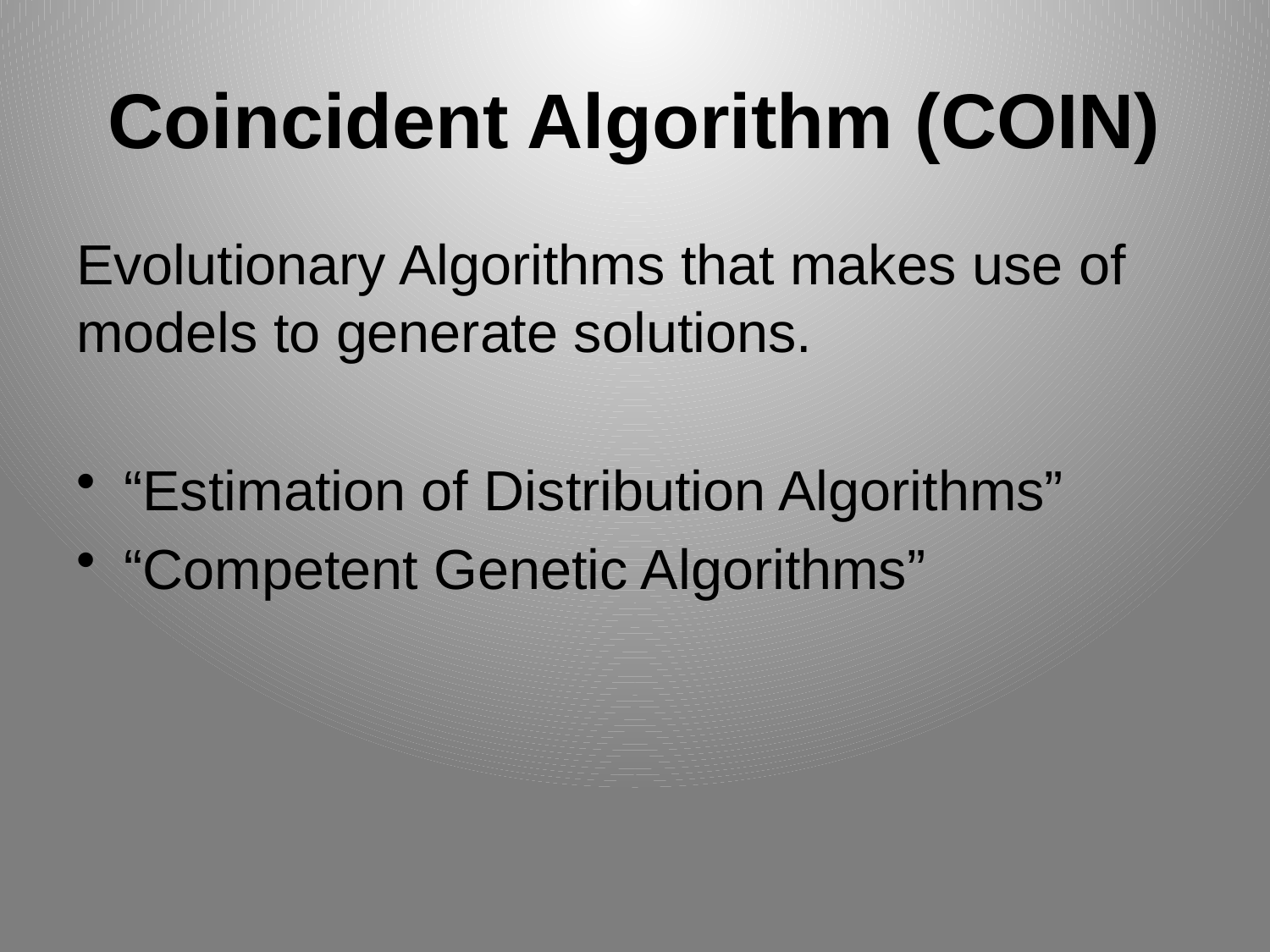

# Coincident Algorithm (COIN)
Evolutionary Algorithms that makes use of models to generate solutions.

“Estimation of Distribution Algorithms”
“Competent Genetic Algorithms”